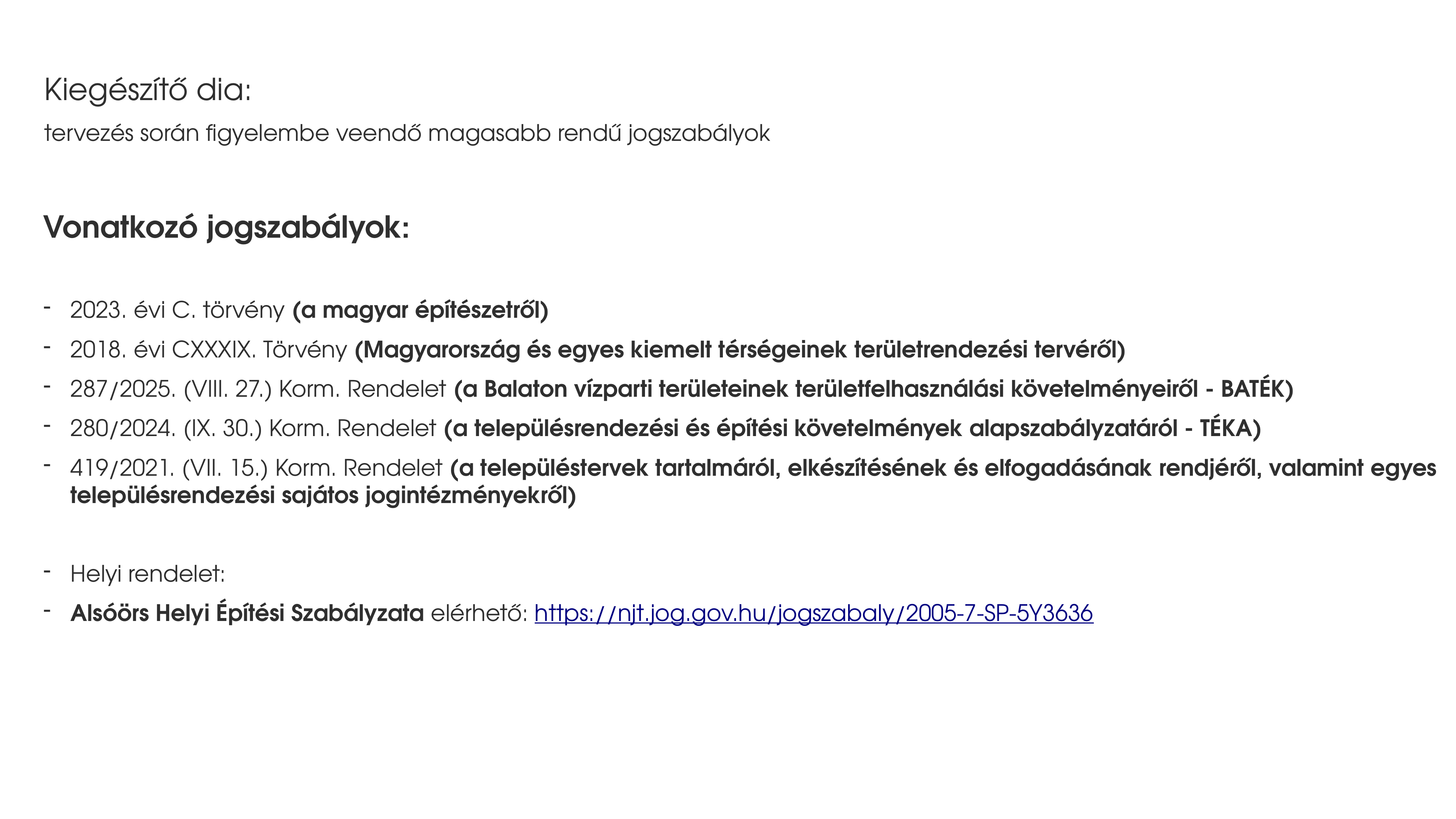

Kiegészítő dia:
tervezés során figyelembe veendő magasabb rendű jogszabályok

Vonatkozó jogszabályok:

2023. évi C. törvény (a magyar építészetről)
2018. évi CXXXIX. Törvény (Magyarország és egyes kiemelt térségeinek területrendezési tervéről)
287/2025. (VIII. 27.) Korm. Rendelet (a Balaton vízparti területeinek területfelhasználási követelményeiről - BATÉK)
280/2024. (IX. 30.) Korm. Rendelet (a településrendezési és építési követelmények alapszabályzatáról - TÉKA)
419/2021. (VII. 15.) Korm. Rendelet (a településtervek tartalmáról, elkészítésének és elfogadásának rendjéről, valamint egyes településrendezési sajátos jogintézményekről)

Helyi rendelet:
Alsóörs Helyi Építési Szabályzata elérhető: https://njt.jog.gov.hu/jogszabaly/2005-7-SP-5Y3636